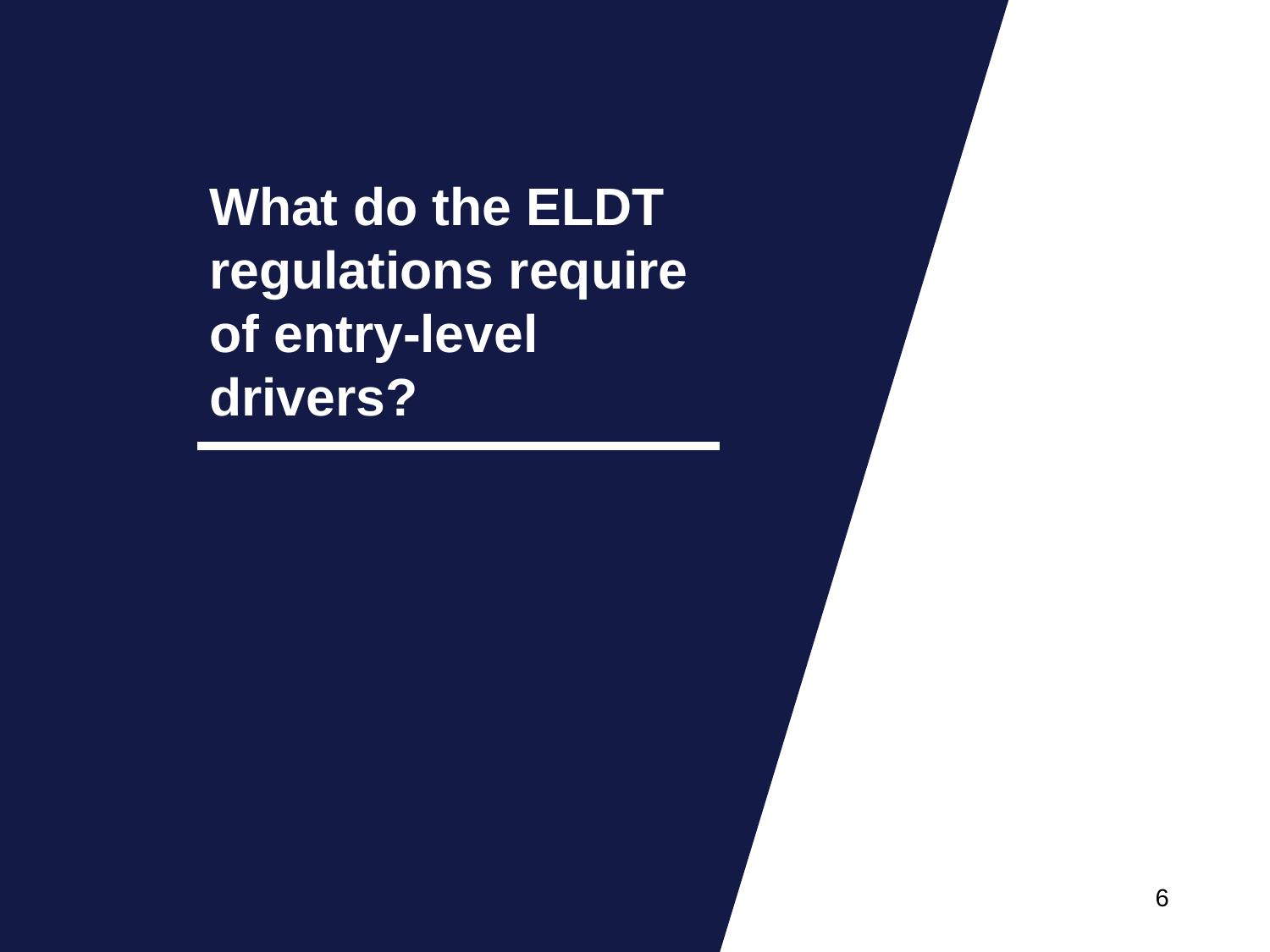

# What do the ELDT regulations require of entry-level drivers?
6